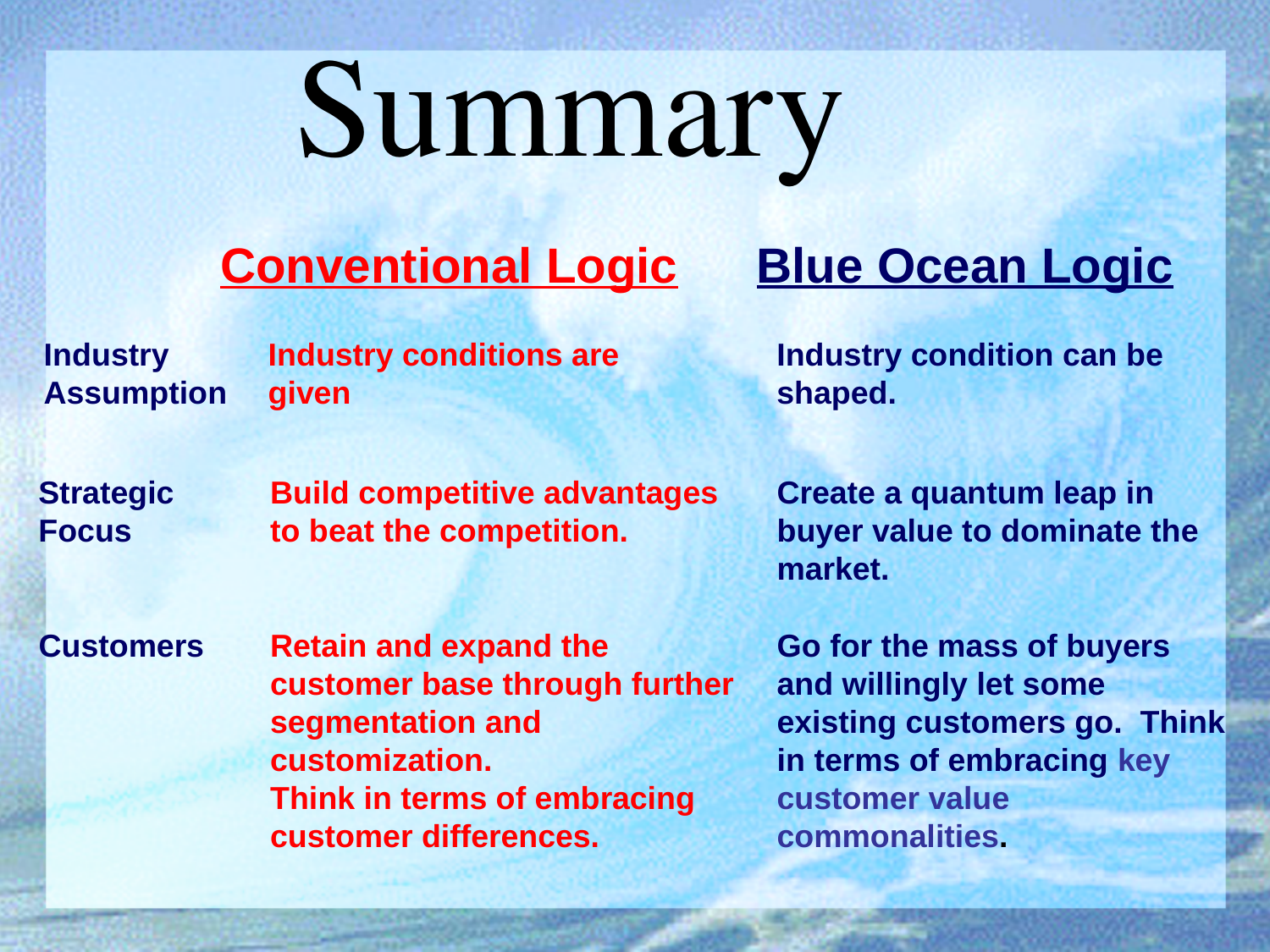

Summary
Conventional Logic
Blue Ocean Logic
Industry
Assumption
Industry conditions are given
Industry condition can be shaped.
Strategic
Focus
Build competitive advantages to beat the competition.
Create a quantum leap in buyer value to dominate the market.
Customers
Retain and expand the customer base through further segmentation and customization.
Think in terms of embracing customer differences.
Go for the mass of buyers and willingly let some existing customers go.  Think in terms of embracing key customer value commonalities.